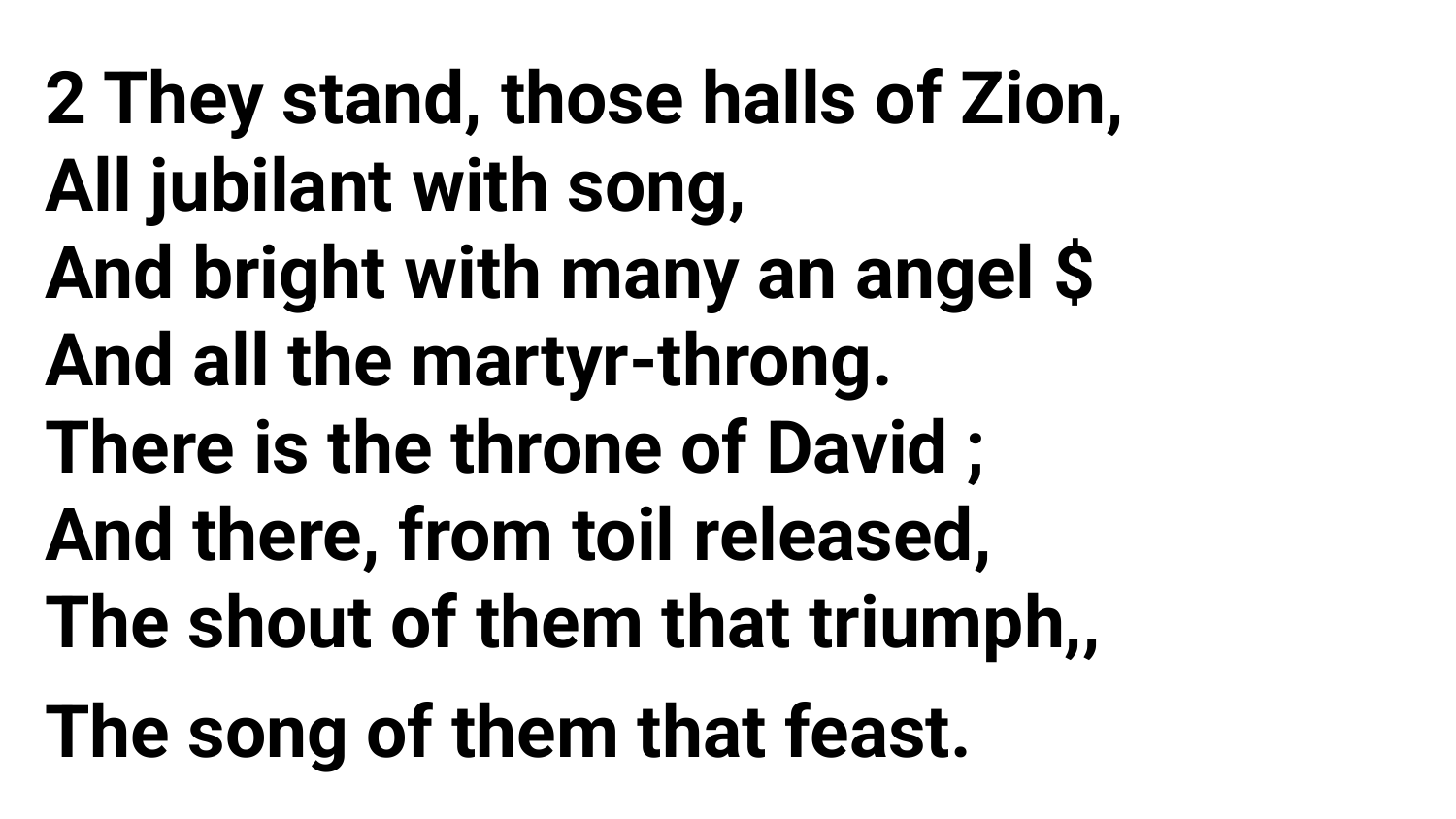

2 They stand, those halls of Zion,
All jubilant with song,
And bright with many an angel $
And all the martyr-throng.
There is the throne of David ;
And there, from toil released,
The shout of them that triumph,,
The song of them that feast.